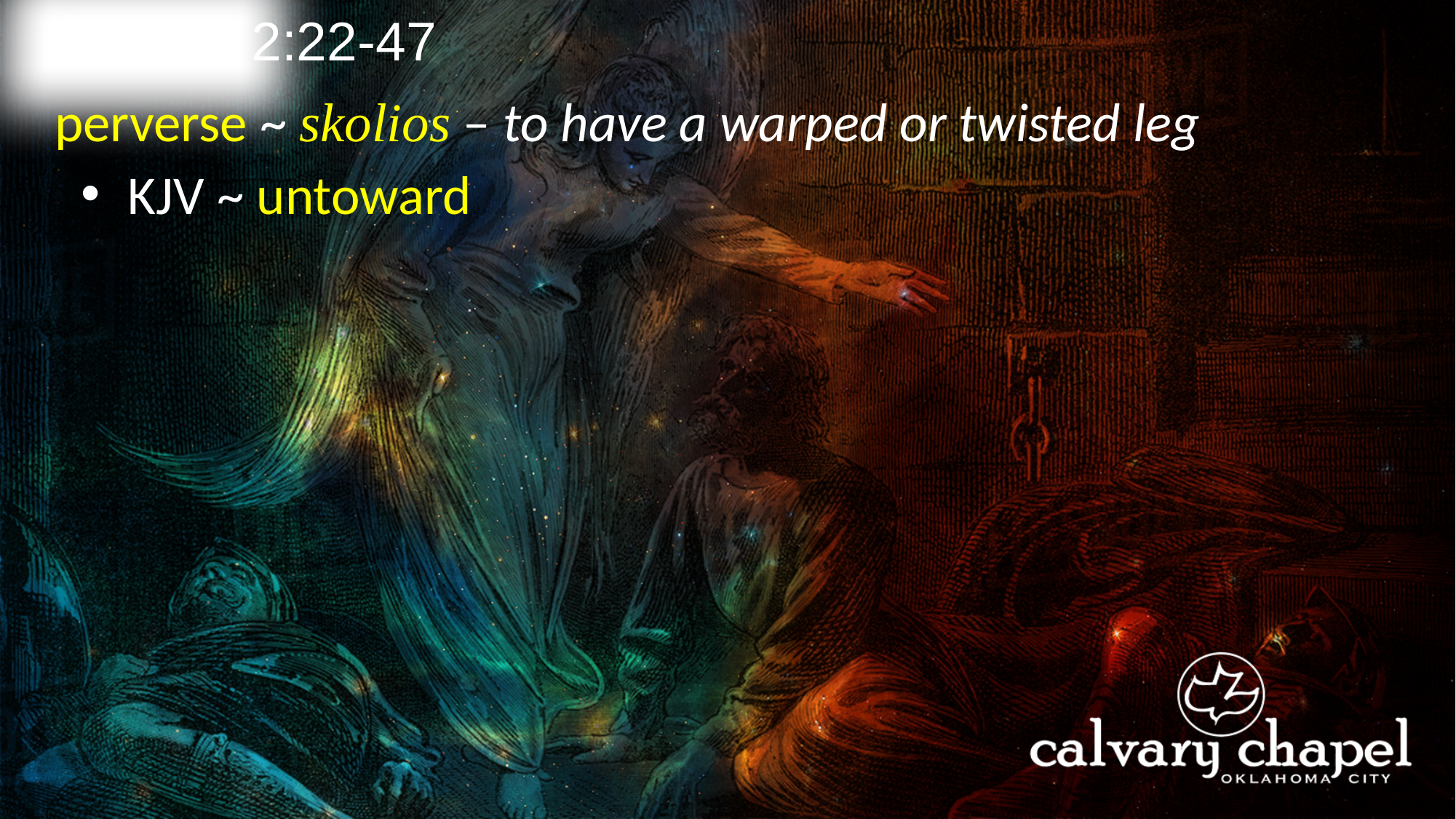

2:22-47
A C T S
perverse ~ skolios – to have a warped or twisted leg
 KJV ~ untoward